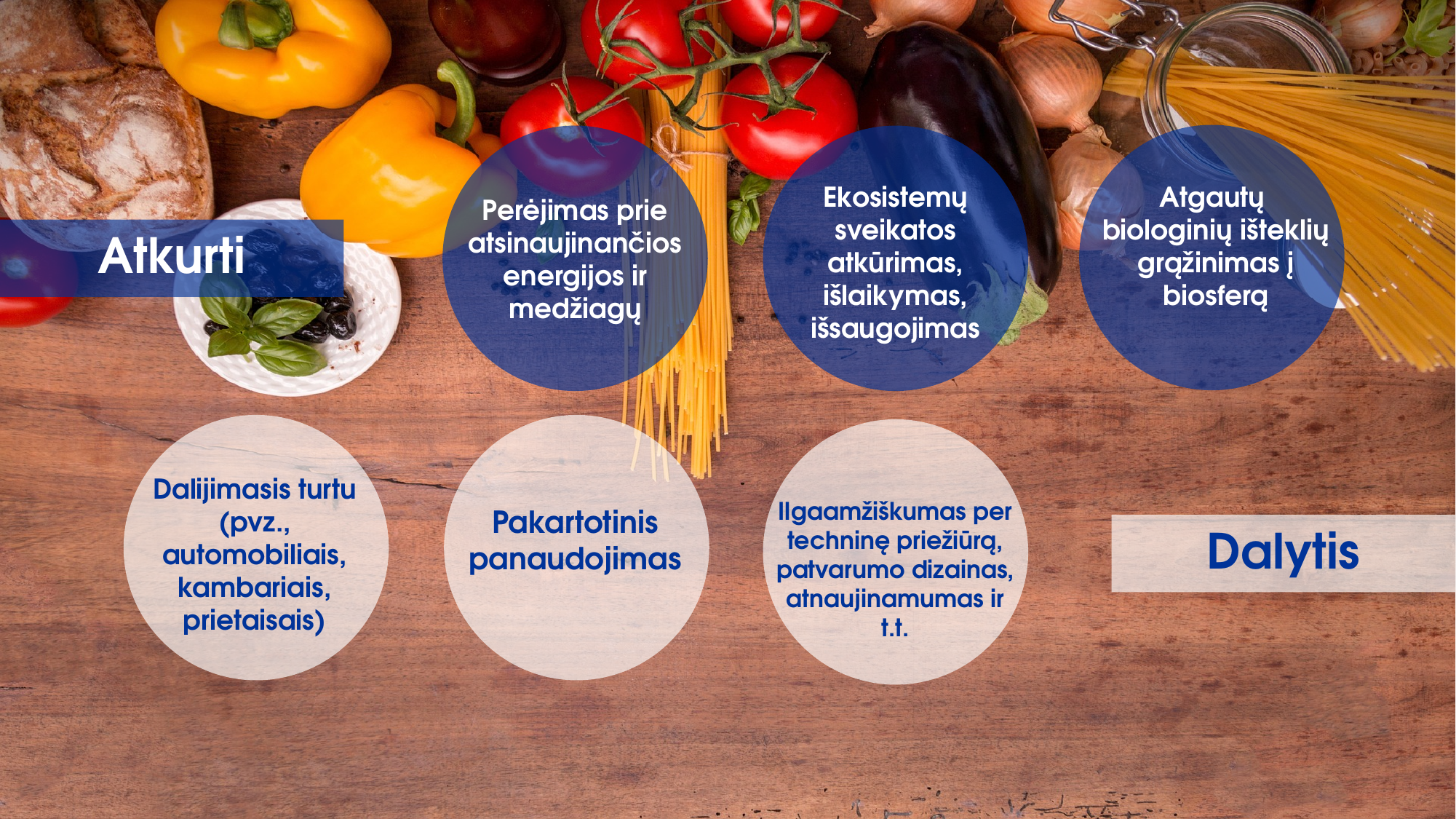

Atgautų
biologinių išteklių grąžinimas į biosferą

Perėjimas prie atsinaujinančios energijos ir medžiagų

Ekosistemų sveikatos atkūrimas, išlaikymas, išsaugojimas
Atkurti

Ilgaamžiškumas per techninę priežiūrą, patvarumo dizainas, atnaujinamumas ir t.t.

Pakartotinis panaudojimas

Dalijimasis turtu (pvz., automobiliais, kambariais, prietaisais)
Dalytis